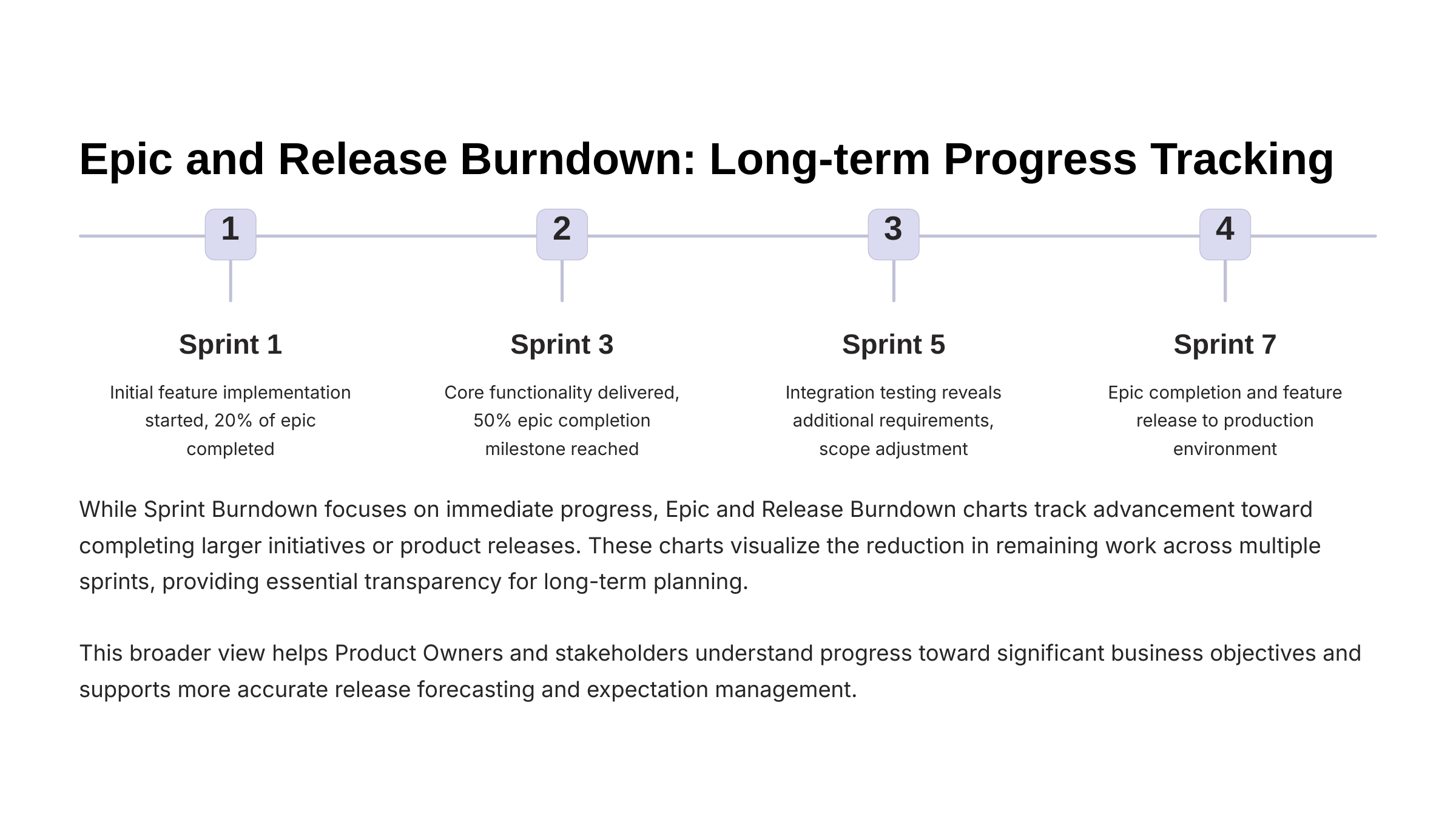

Epic and Release Burndown: Long-term Progress Tracking

1
2
3
4

Sprint 1
Sprint 3
Sprint 5
Sprint 7
Initial feature implementation started, 20% of epic completed
Core functionality delivered, 50% epic completion milestone reached
Integration testing reveals additional requirements, scope adjustment
Epic completion and feature release to production environment
While Sprint Burndown focuses on immediate progress, Epic and Release Burndown charts track advancement toward completing larger initiatives or product releases. These charts visualize the reduction in remaining work across multiple sprints, providing essential transparency for long-term planning.

This broader view helps Product Owners and stakeholders understand progress toward significant business objectives and supports more accurate release forecasting and expectation management.